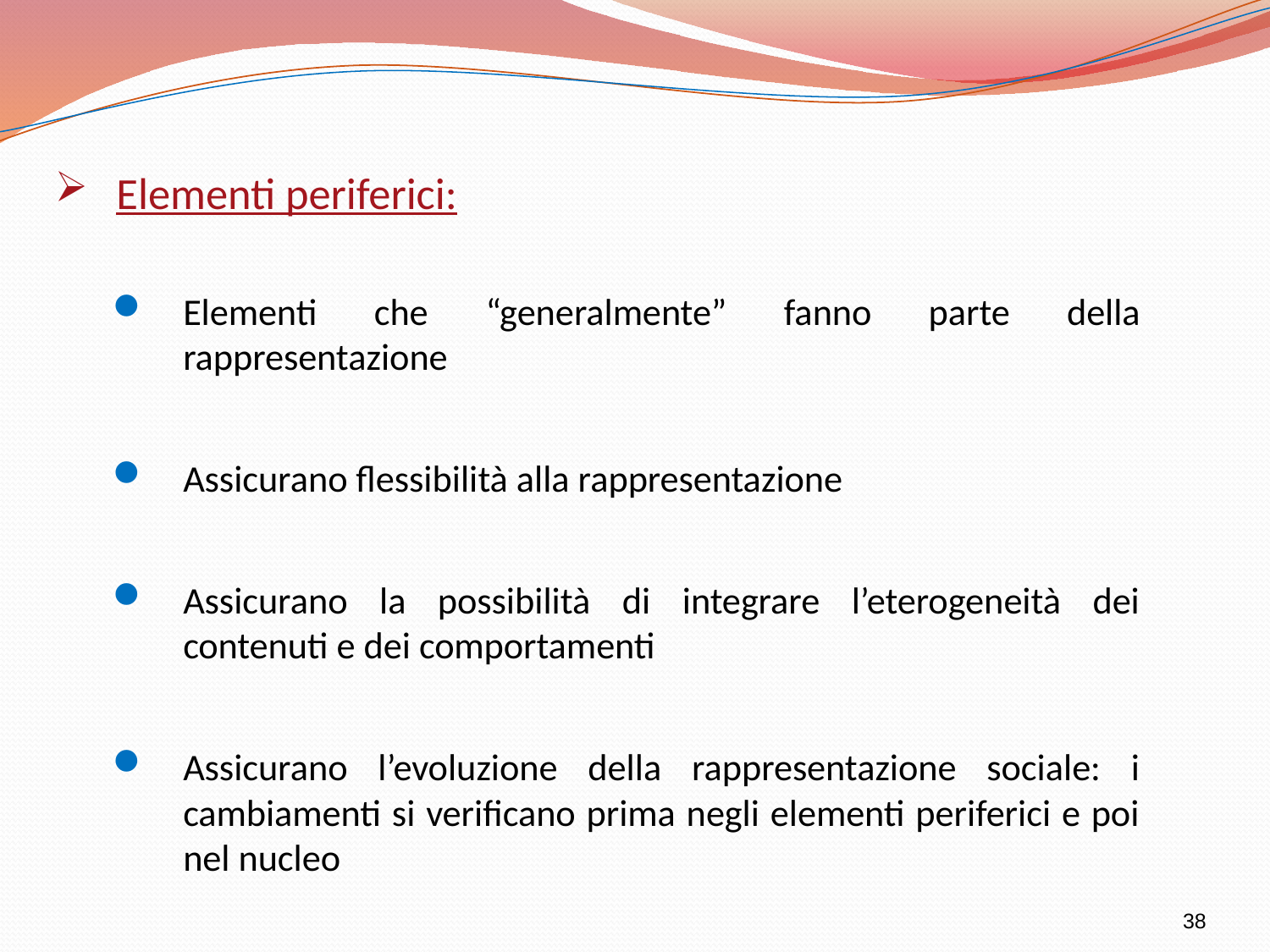

Elementi periferici:

Elementi che “generalmente” fanno parte della rappresentazione

Assicurano flessibilità alla rappresentazione

Assicurano la possibilità di integrare l’eterogeneità dei contenuti e dei comportamenti

Assicurano l’evoluzione della rappresentazione sociale: i cambiamenti si verificano prima negli elementi periferici e poi nel nucleo

38